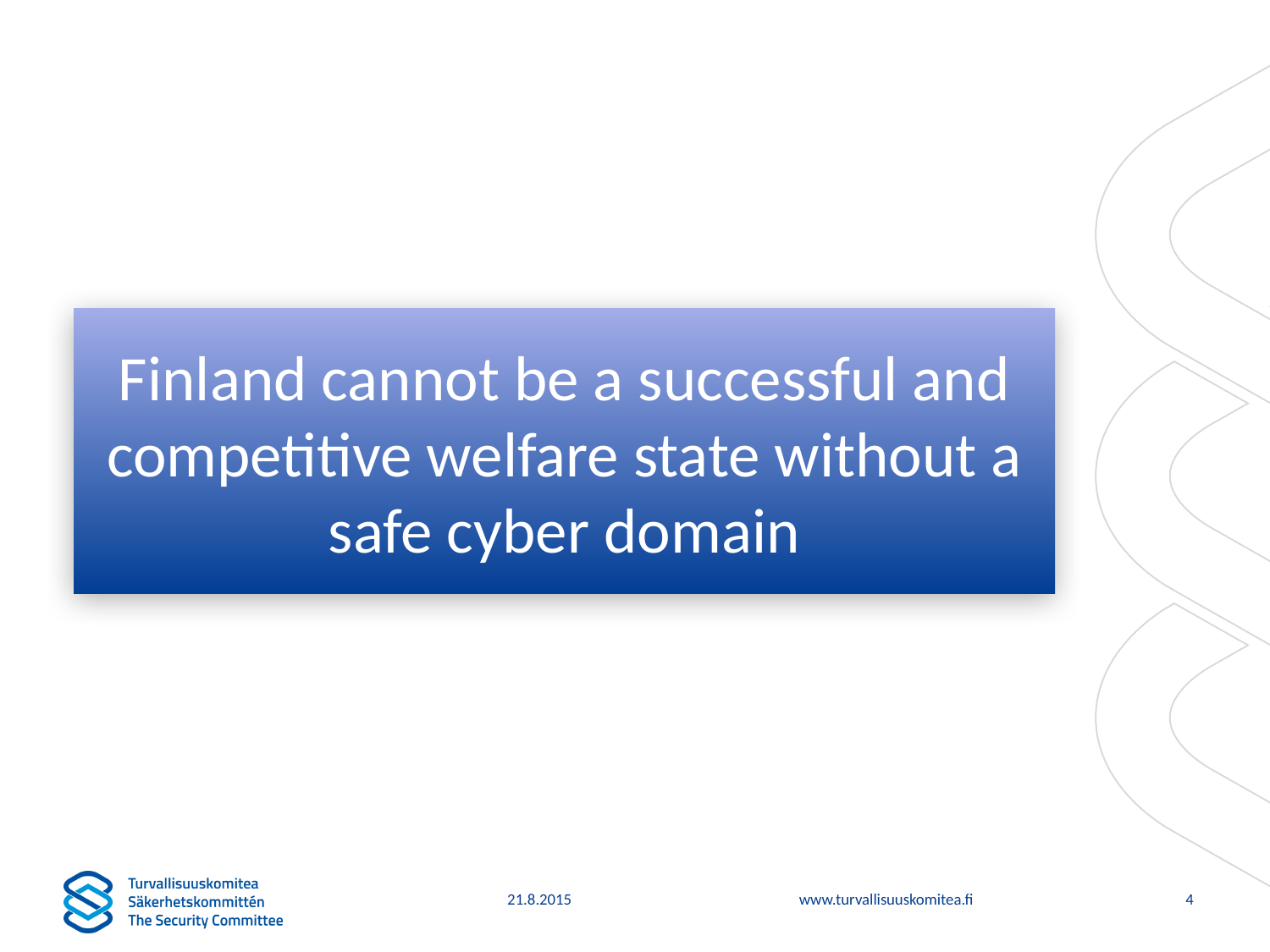

Finland cannot be a successful and competitive welfare state without a safe cyber domain

21.8.2015
4